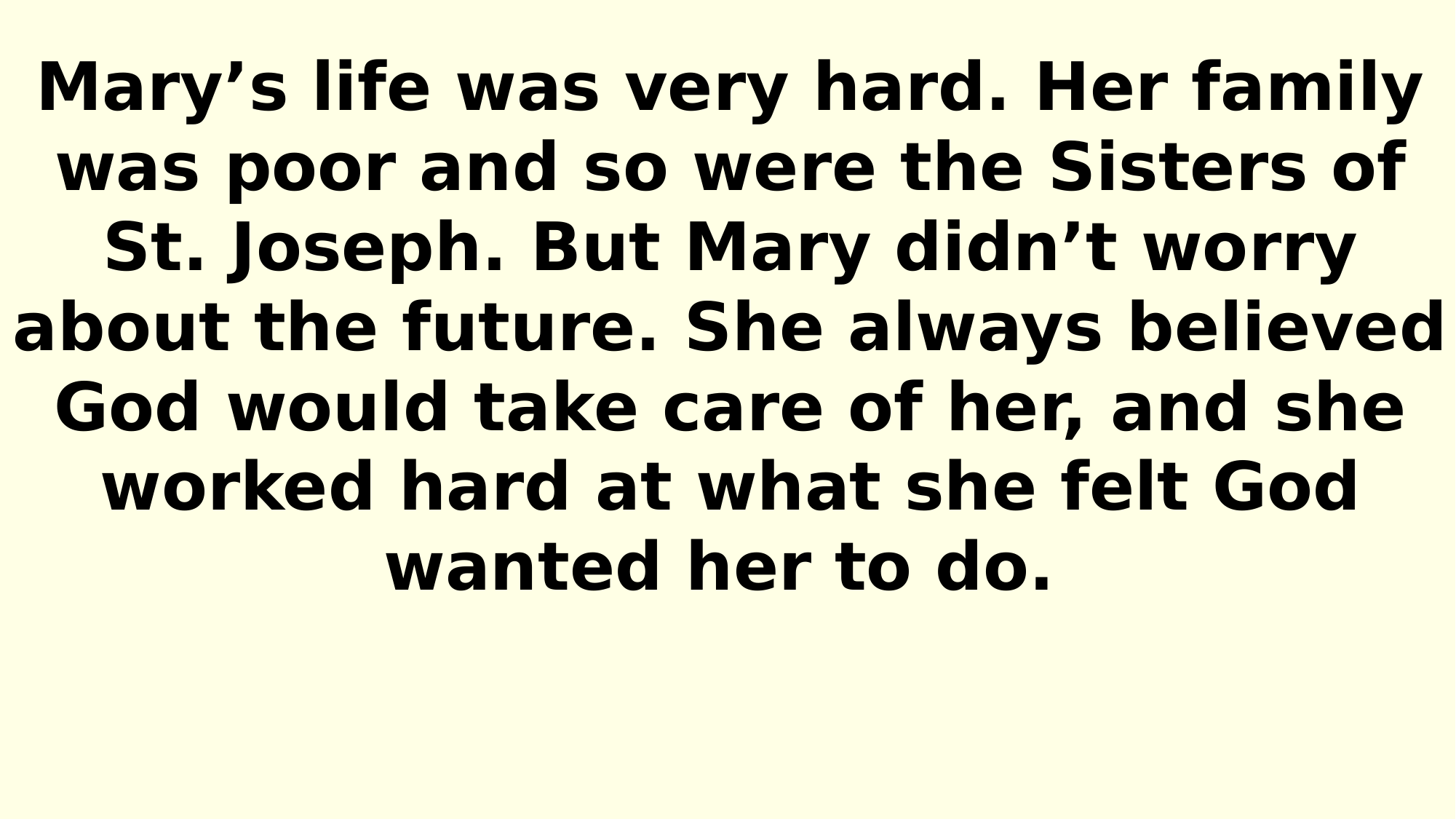

# Mary’s life was very hard. Her family was poor and so were the Sisters of St. Joseph. But Mary didn’t worry about the future. She always believed God would take care of her, and she worked hard at what she felt God wanted her to do.